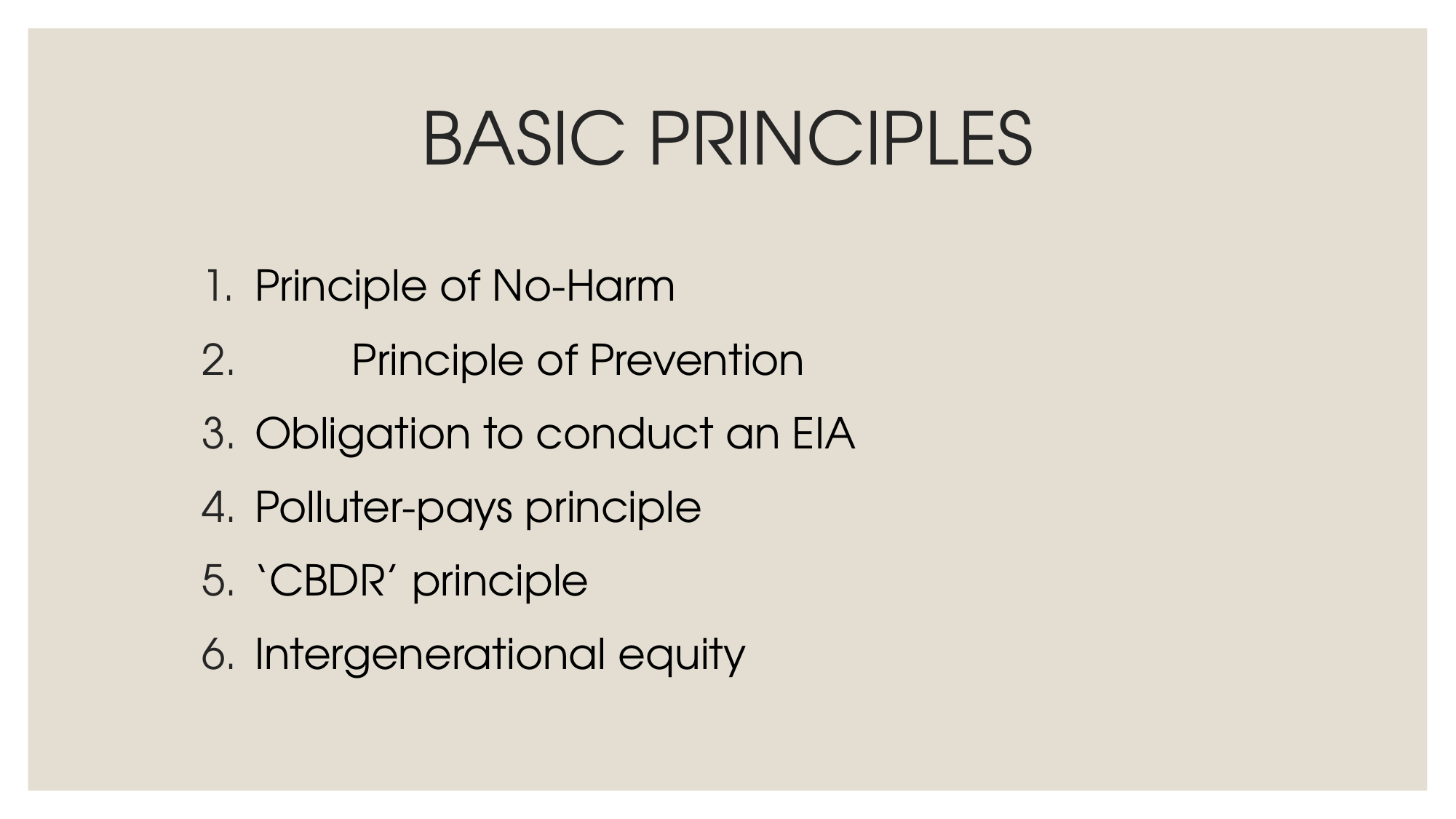

# Basic principles
 Principle of No-Harm
 	Principle of Prevention
 Obligation to conduct an EIA
 Polluter-pays principle
 ‘CBDR’ principle
 Intergenerational equity